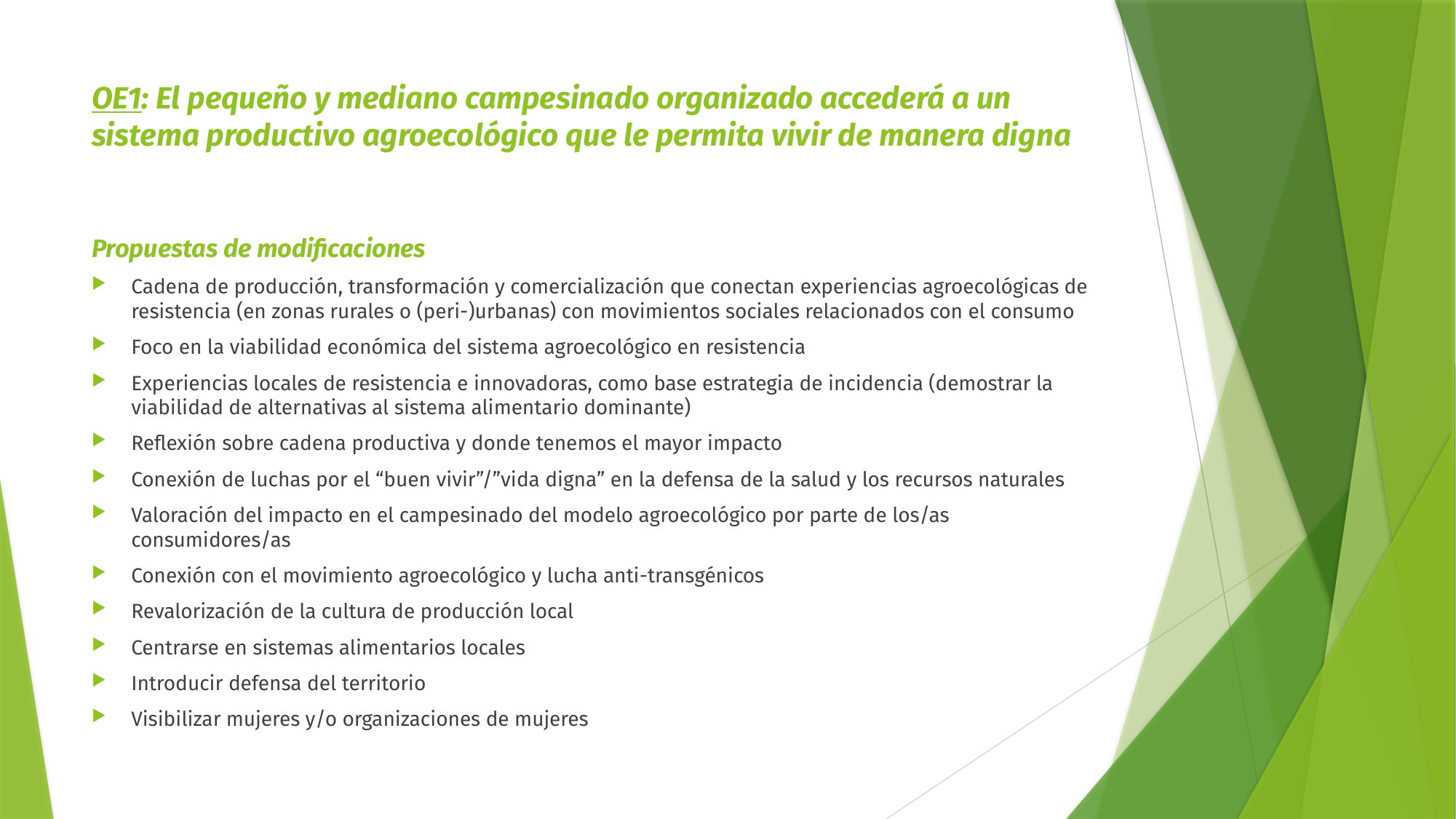

# OE1: El pequeño y mediano campesinado organizado accederá a un sistema productivo agroecológico que le permita vivir de manera digna

Propuestas de modificaciones
Cadena de producción, transformación y comercialización que conectan experiencias agroecológicas de resistencia (en zonas rurales o (peri-)urbanas) con movimientos sociales relacionados con el consumo
Foco en la viabilidad económica del sistema agroecológico en resistencia
Experiencias locales de resistencia e innovadoras, como base estrategia de incidencia (demostrar la viabilidad de alternativas al sistema alimentario dominante)
Reflexión sobre cadena productiva y donde tenemos el mayor impacto
Conexión de luchas por el “buen vivir”/”vida digna” en la defensa de la salud y los recursos naturales
Valoración del impacto en el campesinado del modelo agroecológico por parte de los/as consumidores/as
Conexión con el movimiento agroecológico y lucha anti-transgénicos
Revalorización de la cultura de producción local
Centrarse en sistemas alimentarios locales
Introducir defensa del territorio
Visibilizar mujeres y/o organizaciones de mujeres